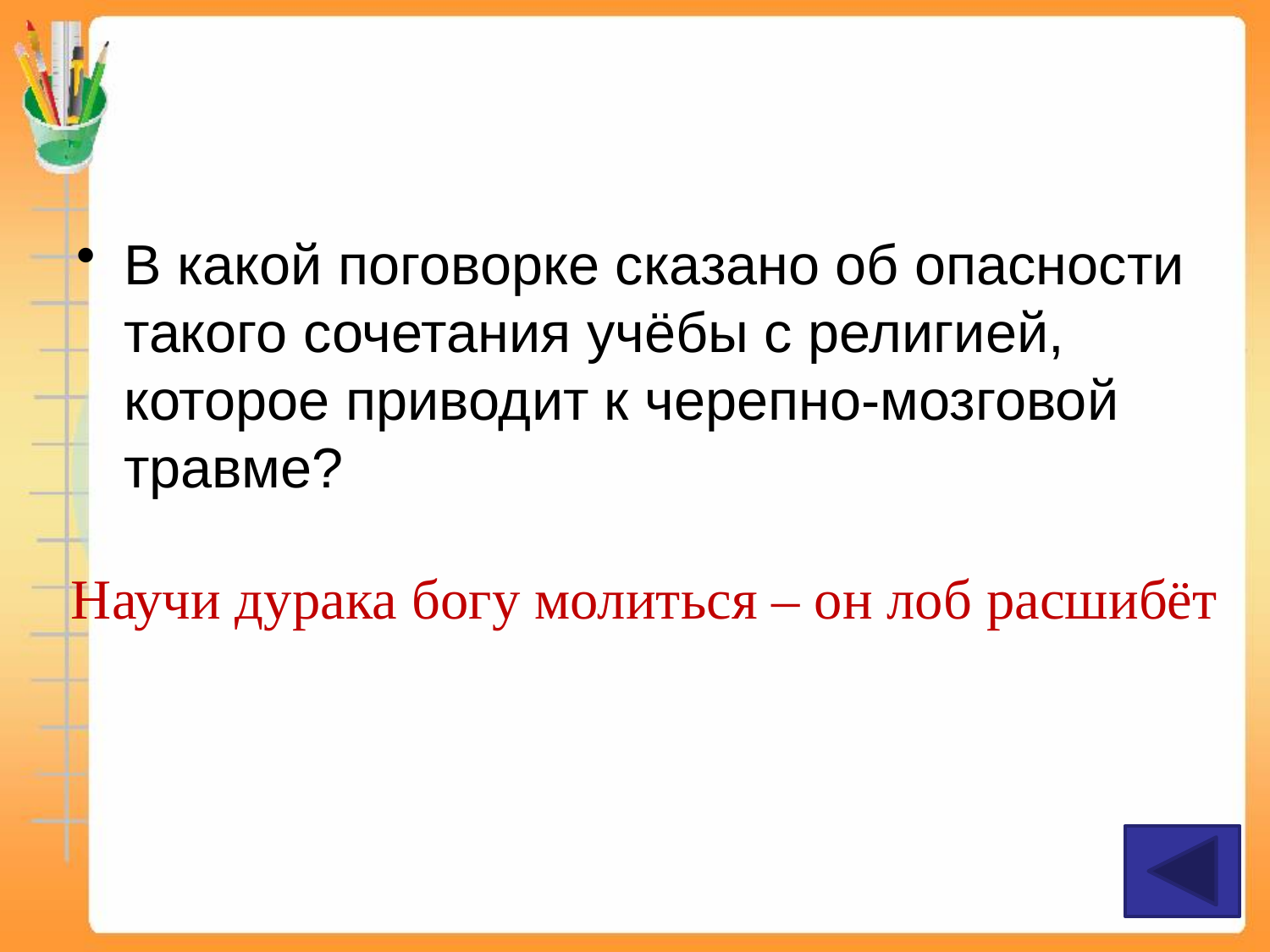

#
В какой поговорке сказано об опасности такого сочетания учёбы с религией, которое приводит к черепно-мозговой травме?

Научи дурака богу молиться – он лоб расшибёт